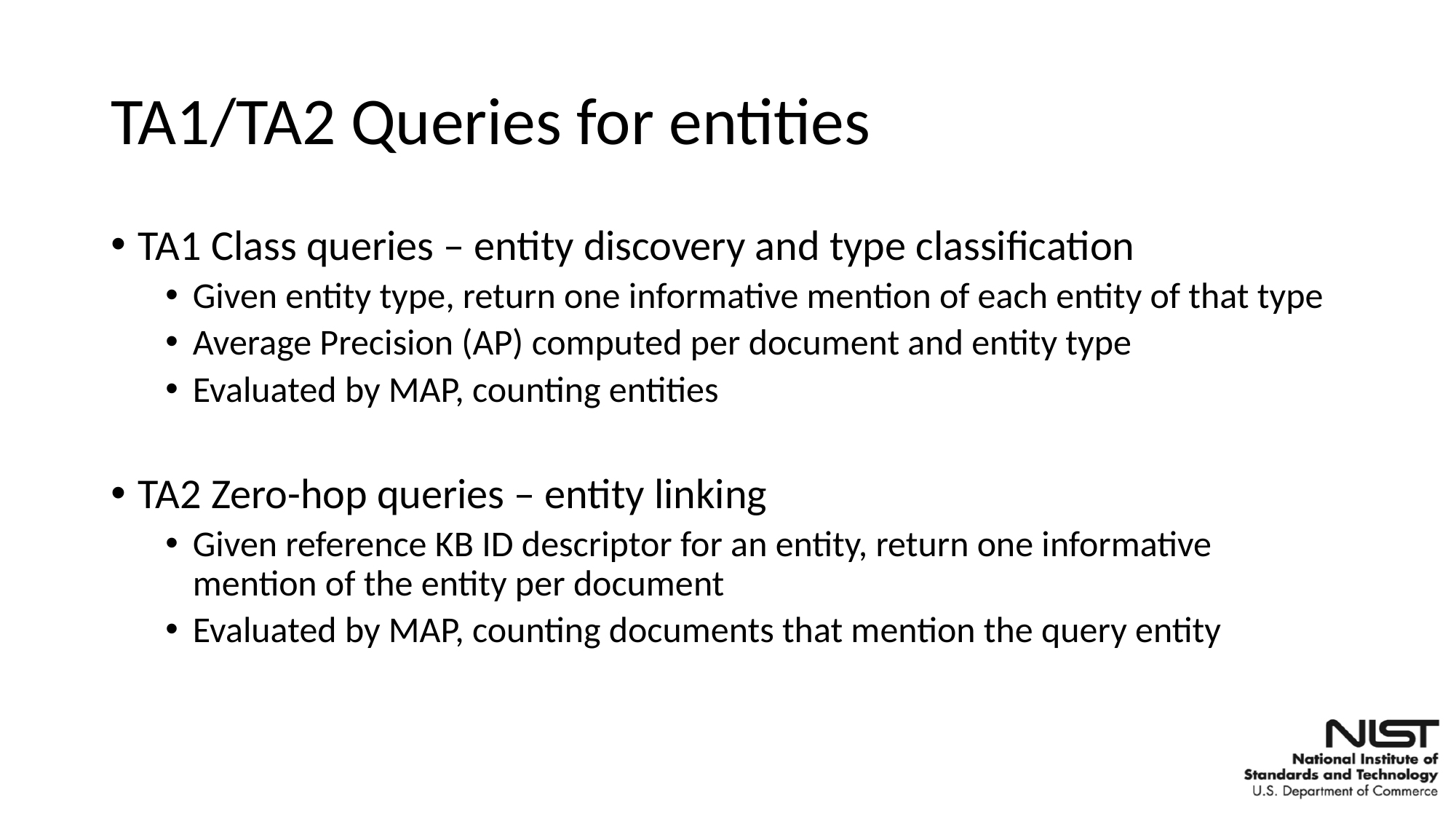

# TA1/TA2 Queries for entities
TA1 Class queries – entity discovery and type classification
Given entity type, return one informative mention of each entity of that type
Average Precision (AP) computed per document and entity type
Evaluated by MAP, counting entities

TA2 Zero-hop queries – entity linking
Given reference KB ID descriptor for an entity, return one informative mention of the entity per document
Evaluated by MAP, counting documents that mention the query entity